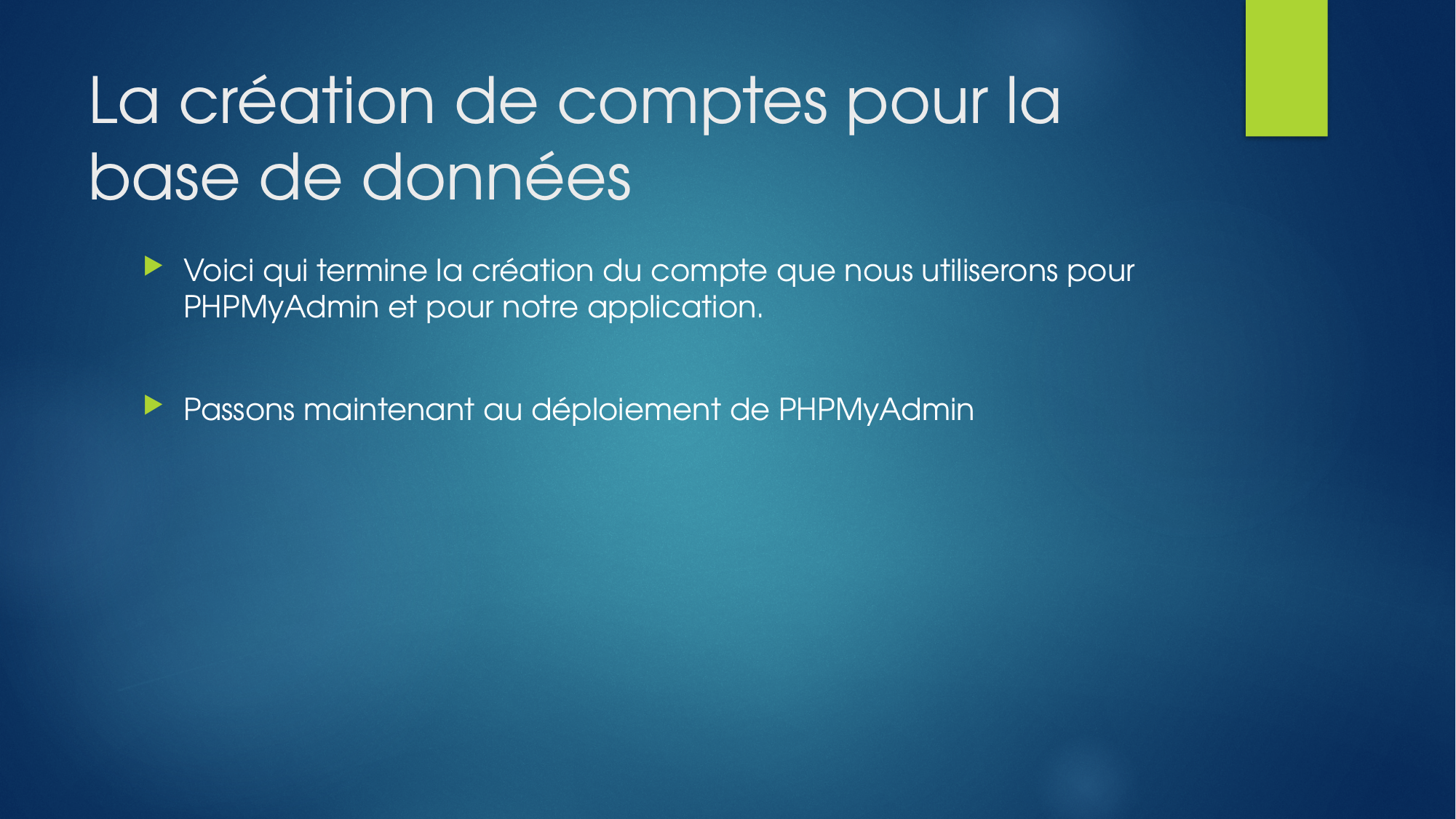

# La création de comptes pour la base de données
Voici qui termine la création du compte que nous utiliserons pour PHPMyAdmin et pour notre application.

Passons maintenant au déploiement de PHPMyAdmin